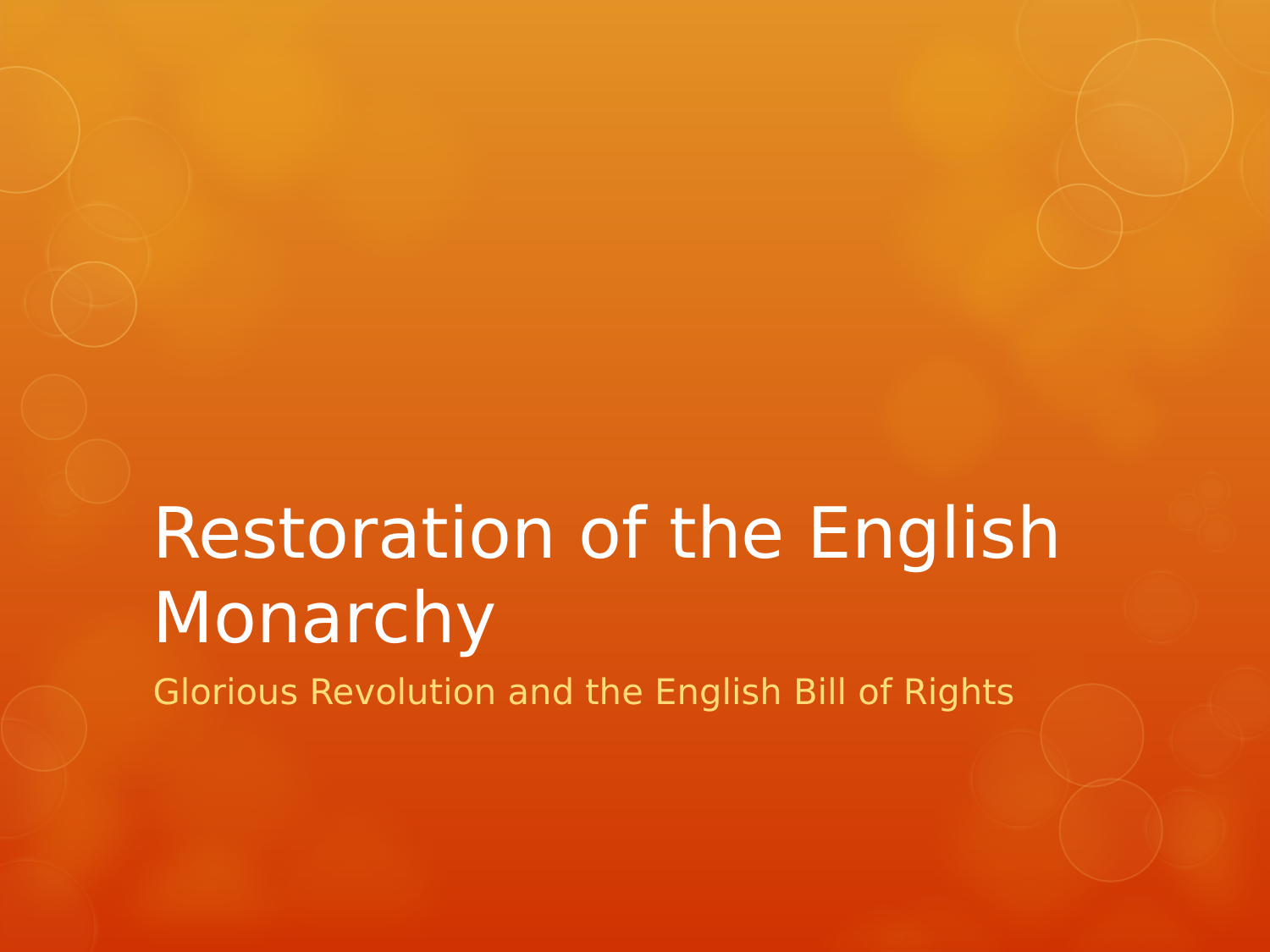

# Restoration of the English Monarchy
Glorious Revolution and the English Bill of Rights